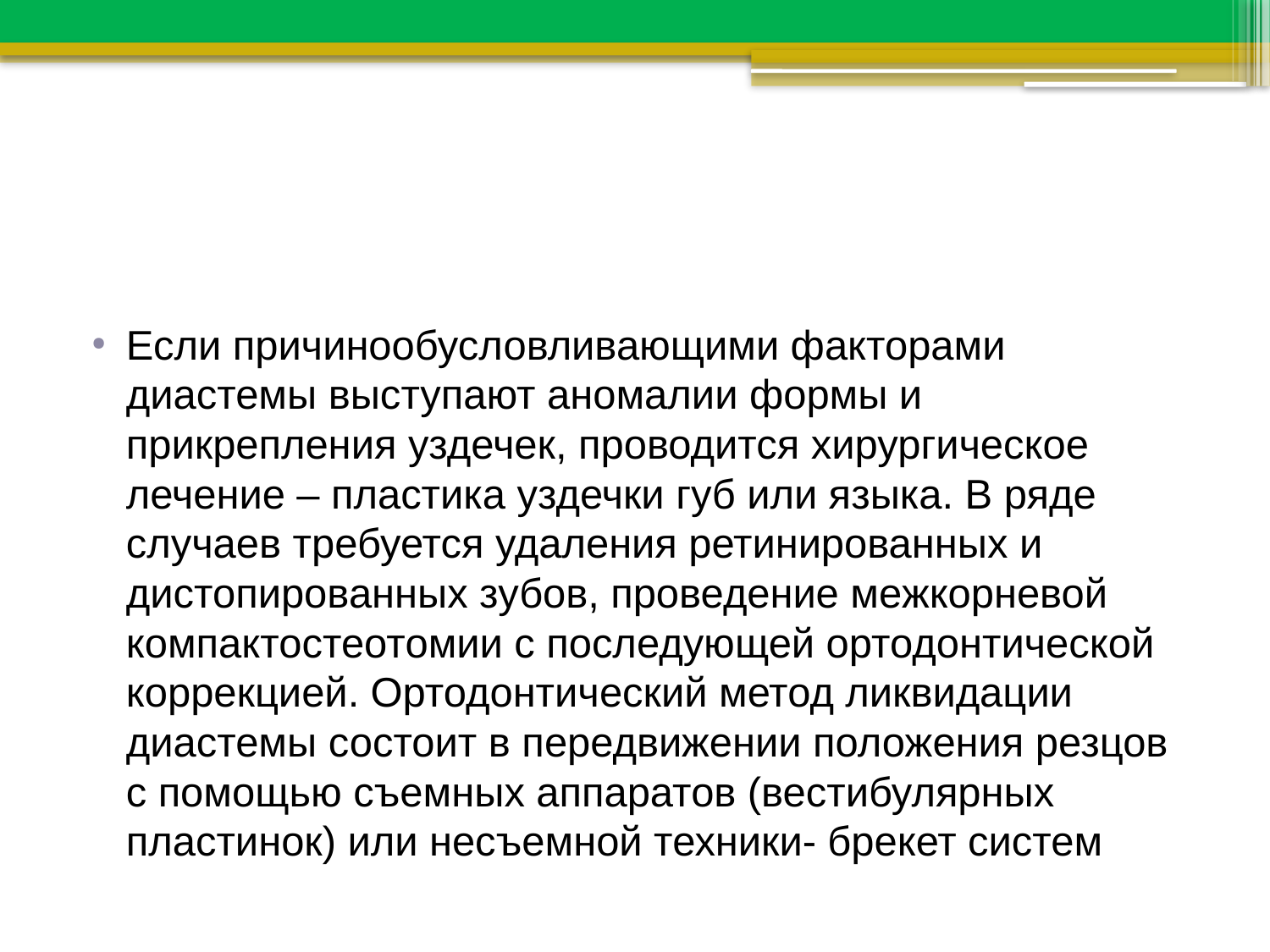

#
Если причинообусловливающими факторами диастемы выступают аномалии формы и прикрепления уздечек, проводится хирургическое лечение – пластика уздечки губ или языка. В ряде случаев требуется удаления ретинированных и дистопированных зубов, проведение межкорневой компактостеотомии с последующей ортодонтической коррекцией. Ортодонтический метод ликвидации диастемы состоит в передвижении положения резцов с помощью съемных аппаратов (вестибулярных пластинок) или несъемной техники- брекет систем